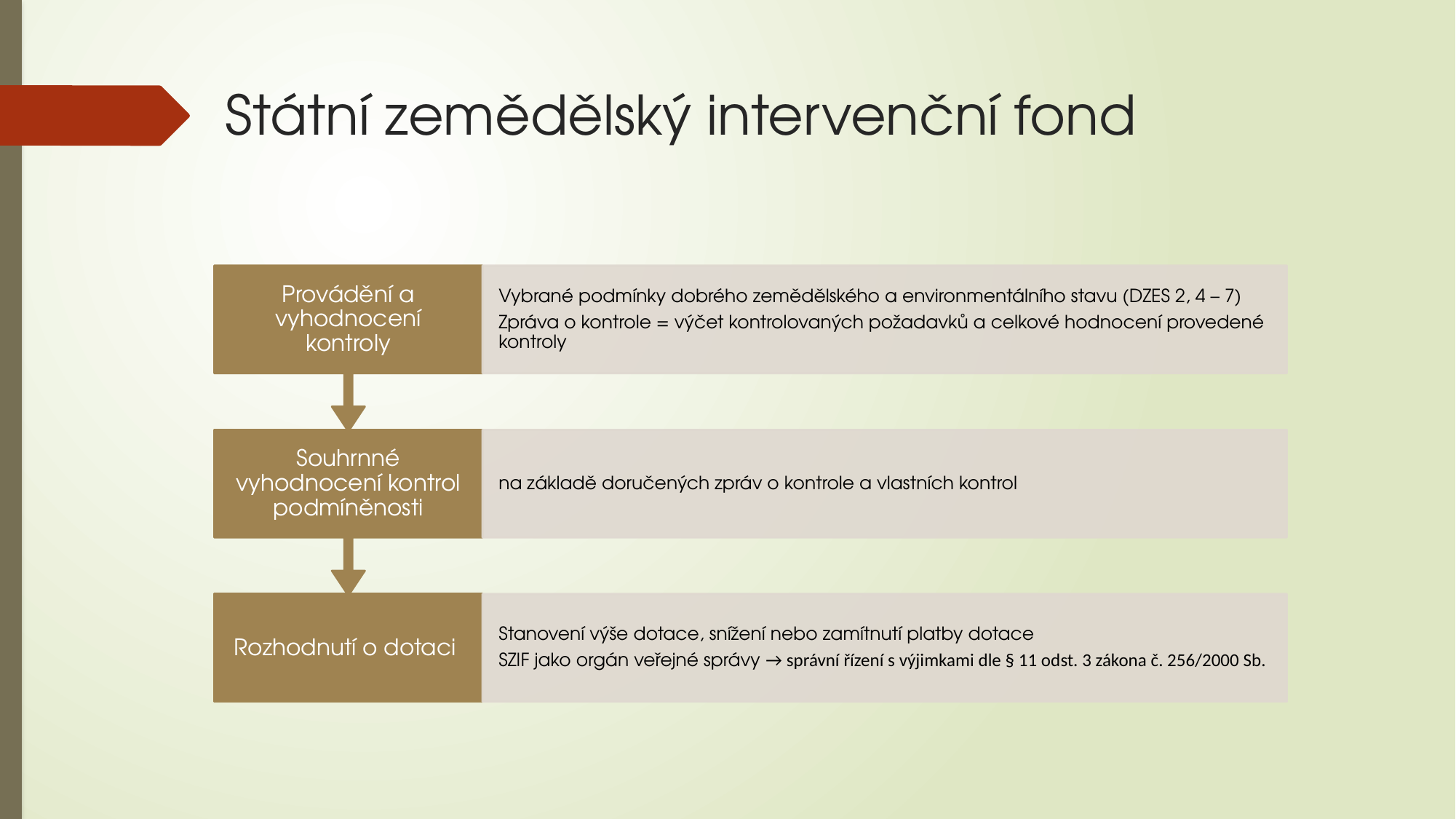

# Státní zemědělský intervenční fond

Rozhodnutí o dotaci
Stanovení výše dotace, snížení nebo zamítnutí platby dotace
SZIF jako orgán veřejné správy → správní řízení s výjimkami dle § 11 odst. 3 zákona č. 256/2000 Sb.
Souhrnné vyhodnocení kontrol podmíněnosti
na základě doručených zpráv o kontrole a vlastních kontrol
Provádění a vyhodnocení kontroly
Vybrané podmínky dobrého zemědělského a environmentálního stavu (DZES 2, 4 – 7)
Zpráva o kontrole = výčet kontrolovaných požadavků a celkové hodnocení provedené kontroly